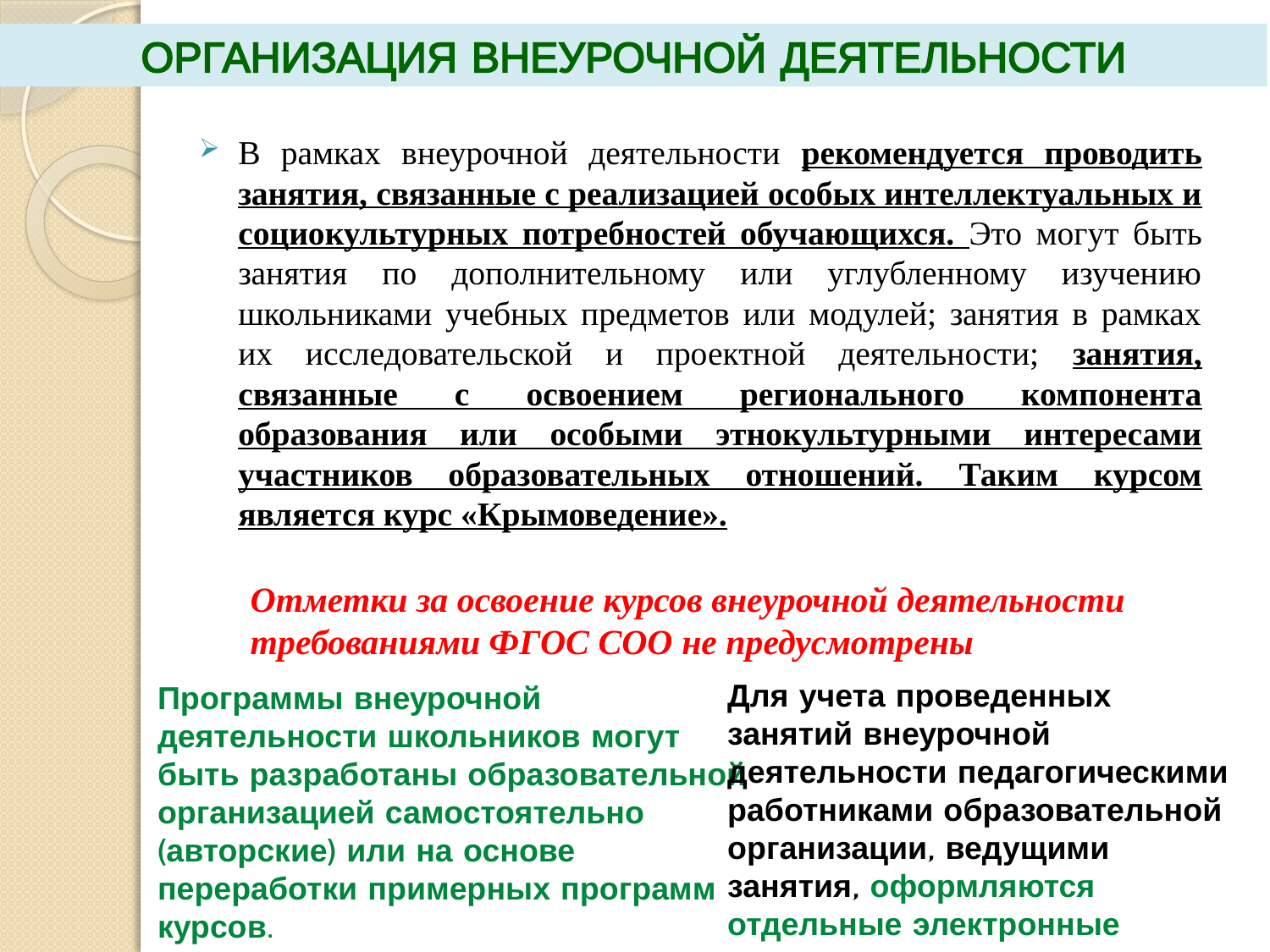

ОРГАНИЗАЦИЯ ВНЕУРОЧНОЙ ДЕЯТЕЛЬНОСТИ
В рамках внеурочной деятельности рекомендуется проводить занятия, связанные с реализацией особых интеллектуальных и социокультурных потребностей обучающихся. Это могут быть занятия по дополнительному или углубленному изучению школьниками учебных предметов или модулей; занятия в рамках их исследовательской и проектной деятельности; занятия, связанные с освоением регионального компонента образования или особыми этнокультурными интересами участников образовательных отношений. Таким курсом является курс «Крымоведение».

Отметки за освоение курсов внеурочной деятельности требованиями ФГОС СОО не предусмотрены
Для учета проведенных занятий внеурочной деятельности педагогическими работниками образовательной организации, ведущими занятия, оформляются отдельные электронные журналы
Программы внеурочной деятельности школьников могут быть разработаны образовательной организацией самостоятельно (авторские) или на основе переработки примерных программ курсов.